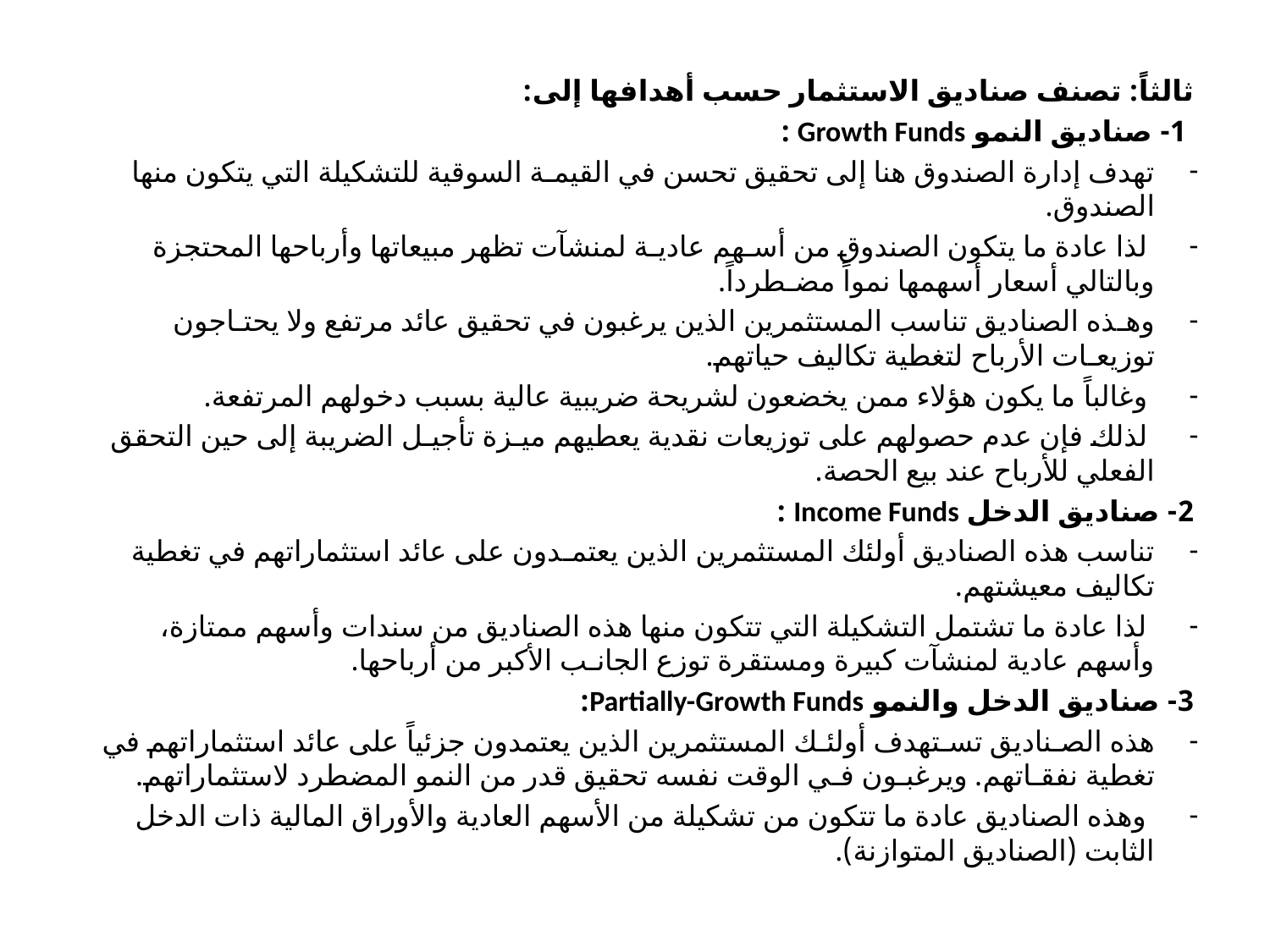

ثالثاً: تصنف صناديق الاستثمار حسب أهدافها إلى:
 1- صناديق النمو Growth Funds :
تهدف إدارة الصندوق هنا إلى تحقيق تحسن في القيمـة السوقية للتشكيلة التي يتكون منها الصندوق.
 لذا عادة ما يتكون الصندوق من أسـهم عاديـة لمنشآت تظهر مبيعاتها وأرباحها المحتجزة وبالتالي أسعار أسهمها نمواً مضـطرداً.
وهـذه الصناديق تناسب المستثمرين الذين يرغبون في تحقيق عائد مرتفع ولا يحتـاجون توزيعـات الأرباح لتغطية تكاليف حياتهم.
 وغالباً ما يكون هؤلاء ممن يخضعون لشريحة ضريبية عالية بسبب دخولهم المرتفعة.
 لذلك فإن عدم حصولهم على توزيعات نقدية يعطيهم ميـزة تأجيـل الضريبة إلى حين التحقق الفعلي للأرباح عند بيع الحصة.
2- صناديق الدخل Income Funds :
تناسب هذه الصناديق أولئك المستثمرين الذين يعتمـدون على عائد استثماراتهم في تغطية تكاليف معيشتهم.
 لذا عادة ما تشتمل التشكيلة التي تتكون منها هذه الصناديق من سندات وأسهم ممتازة، وأسهم عادية لمنشآت كبيرة ومستقرة توزع الجانـب الأكبر من أرباحها.
3- صناديق الدخل والنمو Partially-Growth Funds:
هذه الصـناديق تسـتهدف أولئـك المستثمرين الذين يعتمدون جزئياً على عائد استثماراتهم في تغطية نفقـاتهم. ويرغبـون فـي الوقت نفسه تحقيق قدر من النمو المضطرد لاستثماراتهم.
 وهذه الصناديق عادة ما تتكون من تشكيلة من الأسهم العادية والأوراق المالية ذات الدخل الثابت (الصناديق المتوازنة).